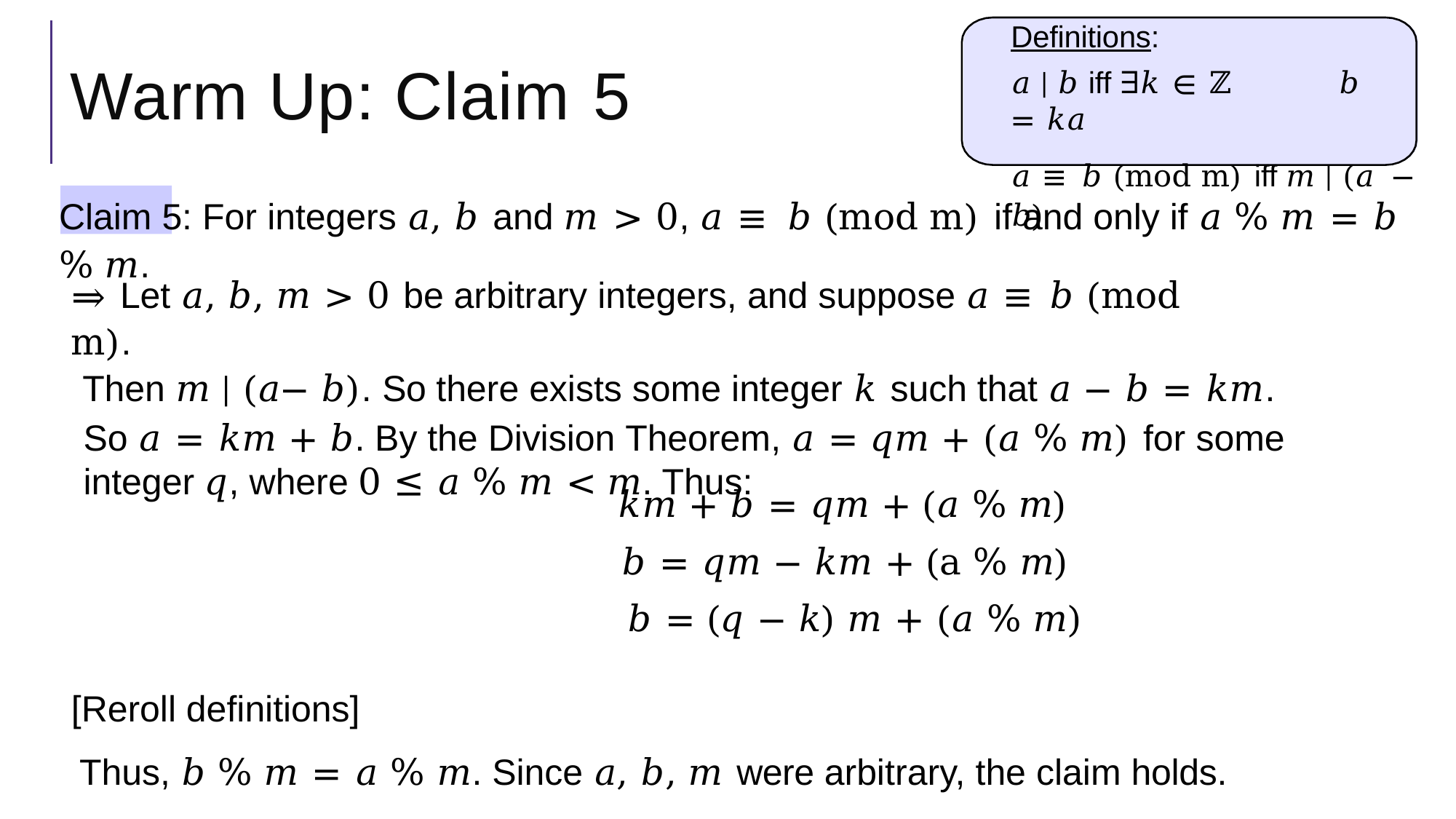

Definitions:
𝑎 | 𝑏 iff ∃𝑘 ∈ ℤ	𝑏 = 𝑘𝑎
𝑎 ≡ 𝑏 (mod m) iff 𝑚 | (𝑎 − 𝑏)

# Warm Up: Claim 5
Claim 5: For integers 𝑎, 𝑏 and 𝑚 > 0, 𝑎 ≡ 𝑏 (mod m) if and only if 𝑎 % 𝑚 = 𝑏 % 𝑚.

⇒ Let 𝑎, 𝑏, 𝑚 > 0 be arbitrary integers, and suppose 𝑎 ≡ 𝑏 (mod m).
Then 𝑚 | (𝑎− 𝑏). So there exists some integer 𝑘 such that 𝑎 − 𝑏 = 𝑘𝑚.
So 𝑎 = 𝑘𝑚 + 𝑏. By the Division Theorem, 𝑎 = 𝑞𝑚 + (𝑎 % 𝑚) for some integer 𝑞, where 0 ≤ 𝑎 % 𝑚 < 𝑚. Thus:
𝑘𝑚 + 𝑏 = 𝑞𝑚 + (𝑎 % 𝑚)
𝑏 = 𝑞𝑚 − 𝑘𝑚 + (a % 𝑚)
𝑏 = (𝑞 − 𝑘) 𝑚 + (𝑎 % 𝑚)
[Reroll definitions]
Thus, 𝑏 % 𝑚 = 𝑎 % 𝑚. Since 𝑎, 𝑏, 𝑚 were arbitrary, the claim holds.